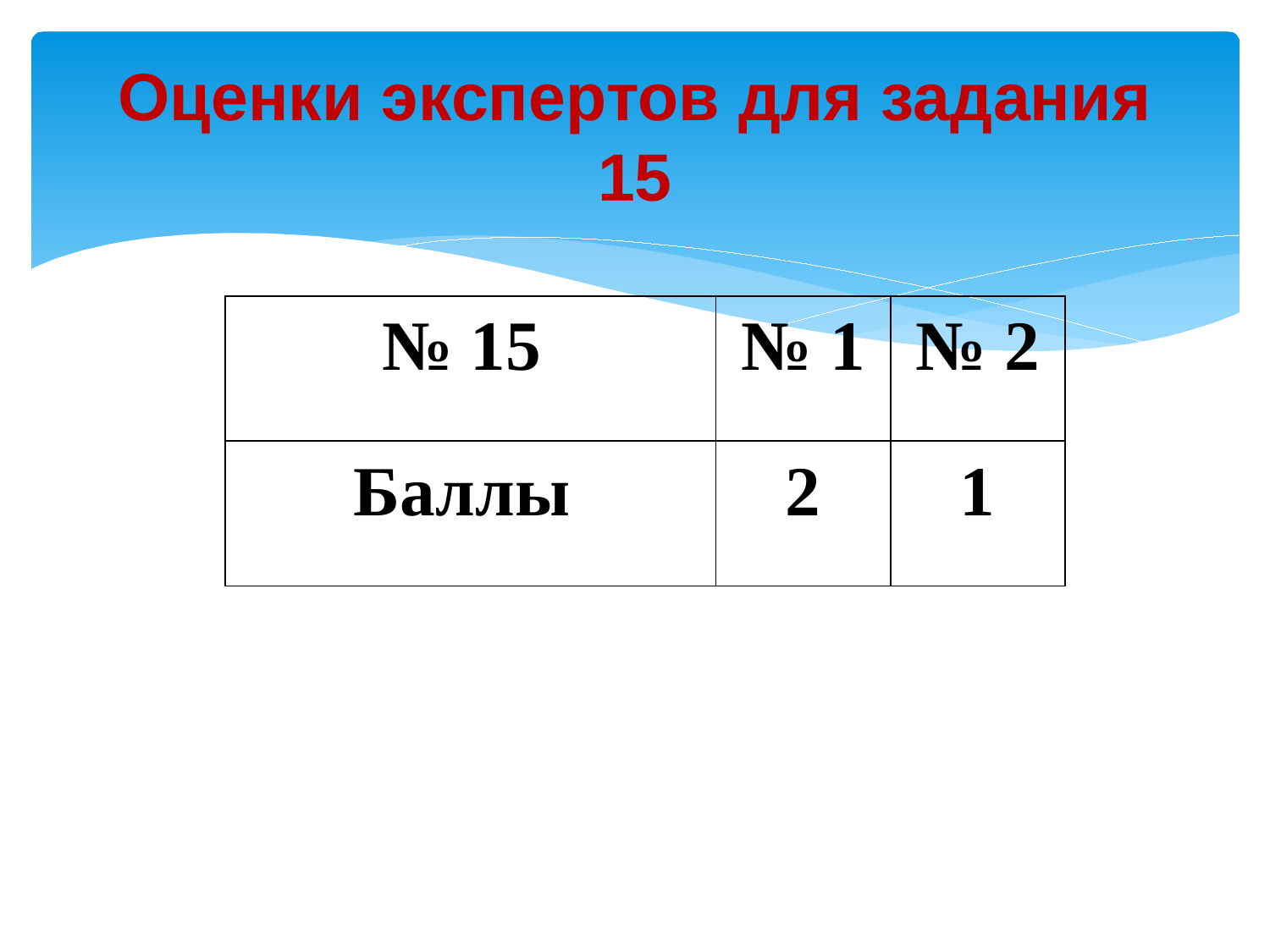

# Оценки экспертов для задания 15
| № 15 | № 1 | № 2 |
| --- | --- | --- |
| Баллы | 2 | 1 |